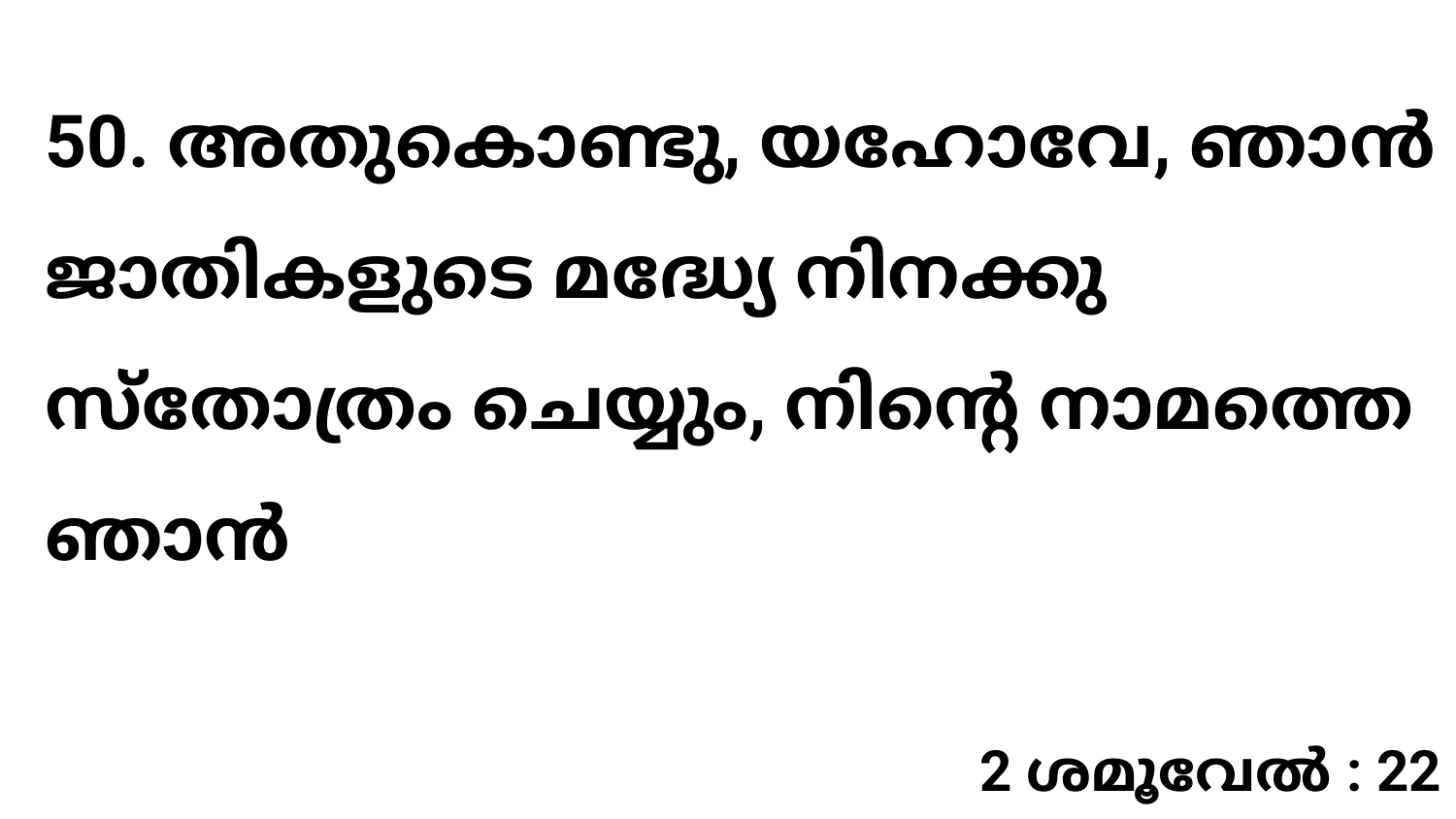

50. അതുകൊണ്ടു, യഹോവേ, ഞാൻ ജാതികളുടെ മദ്ധ്യേ നിനക്കു സ്തോത്രം ചെയ്യും, നിന്റെ നാമത്തെ ഞാൻ
2 ശമൂവേൽ : 22